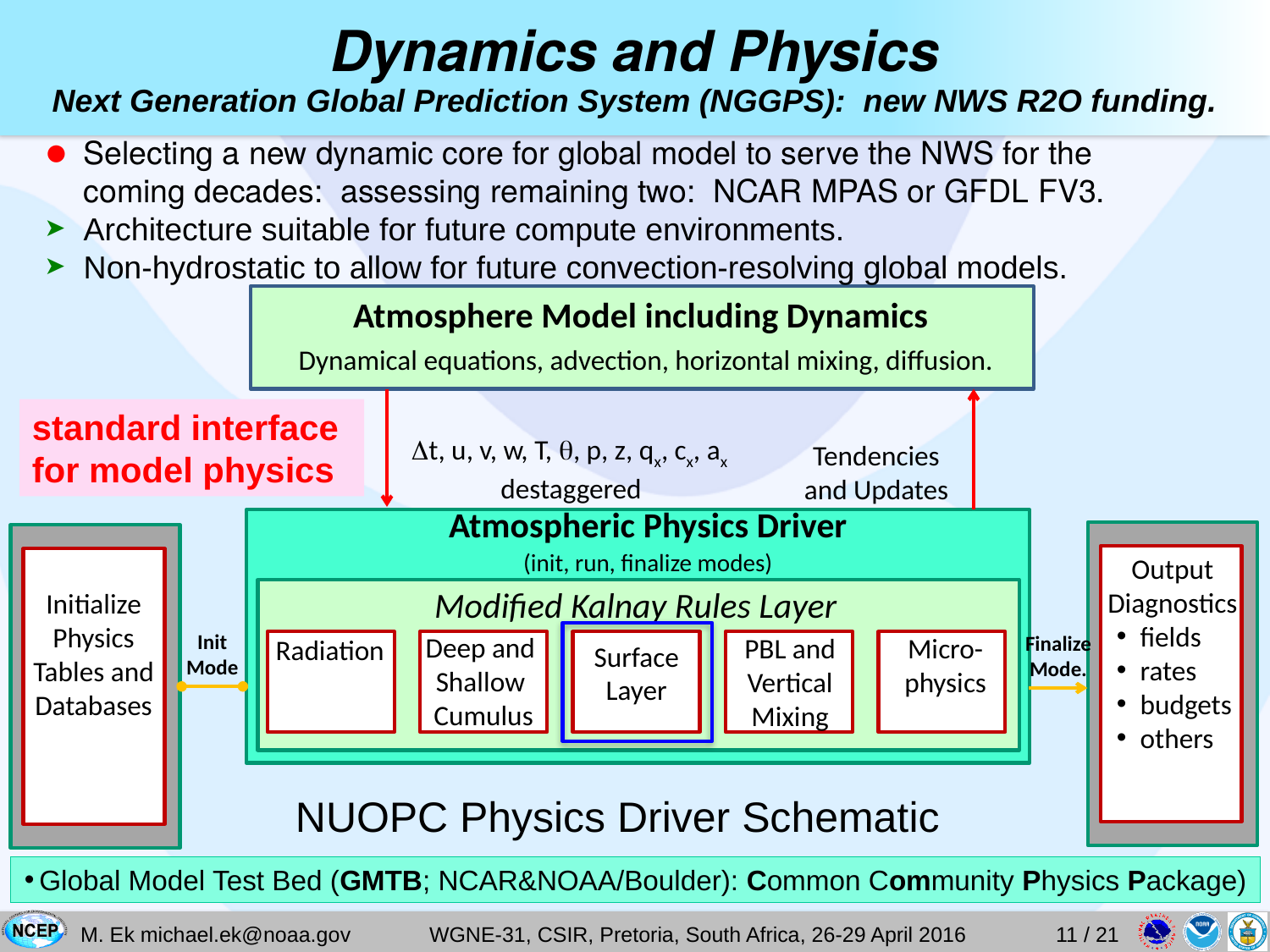

# Dynamics and Physics
Next Generation Global Prediction System (NGGPS):  new NWS R2O funding.
Selecting a new dynamic core for global model to serve the NWS for the coming decades:  assessing remaining two:  NCAR MPAS or GFDL FV3.
Architecture suitable for future compute environments.
Non-hydrostatic to allow for future convection-resolving global models.

Atmosphere Model including Dynamics
Dynamical equations, advection, horizontal mixing, diffusion.
standard interface for model physics
Δt, u, v, w, T, θ, p, z, qx, cx, ax
destaggered
Tendencies
and Updates
Atmospheric Physics Driver
(init, run, finalize modes)

Output
Diagnostics
fields
rates
budgets
others

Initialize
Physics Tables and Databases

Modified Kalnay Rules Layer

Init
Mode

Finalize
Mode.

Deep and
Shallow
Cumulus
PBL and Vertical Mixing
Micro-physics
Radiation

Surface Layer
NUOPC Physics Driver Schematic
Global Model Test Bed (GMTB; NCAR&NOAA/Boulder): Common Community Physics Package)